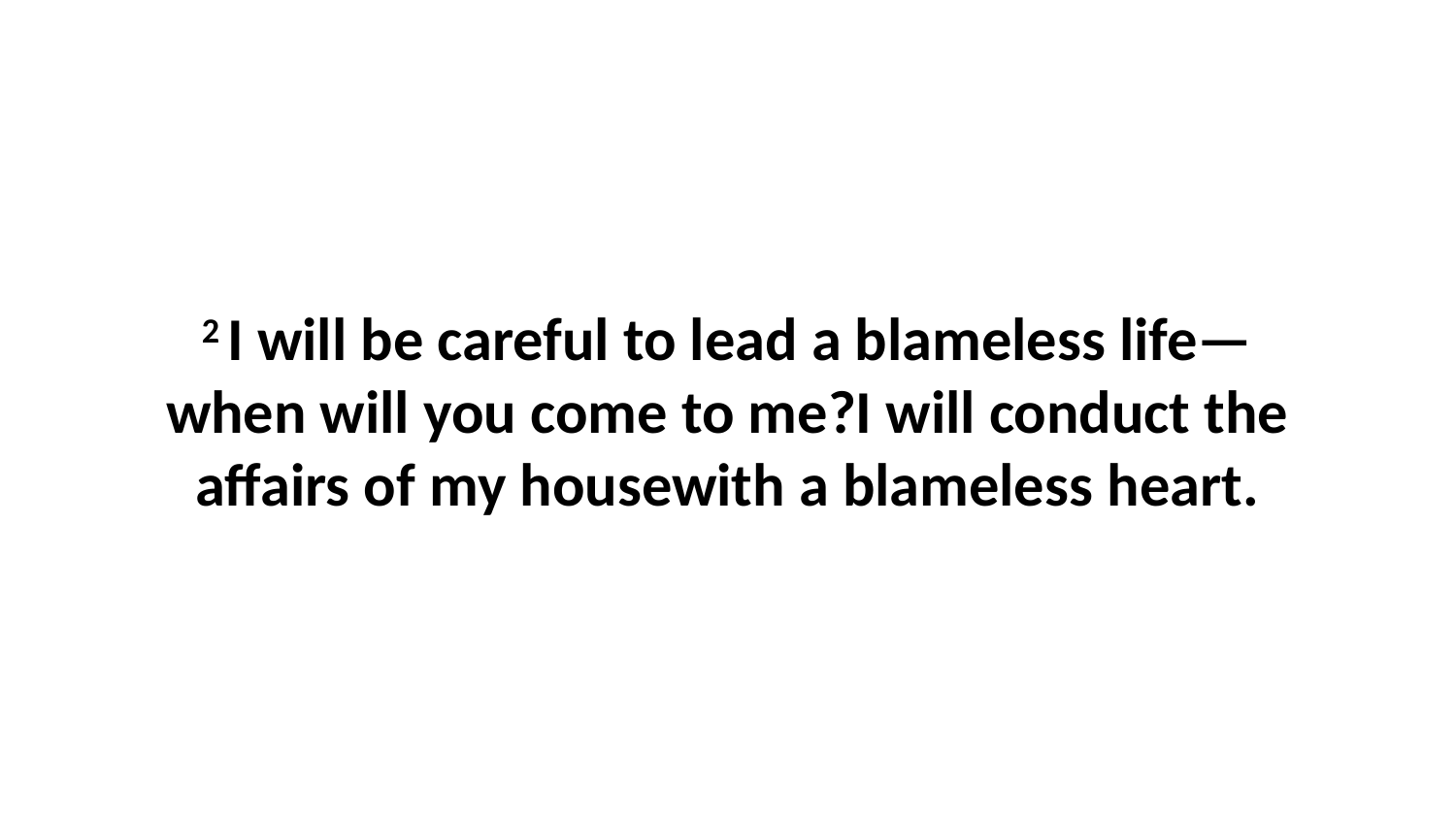

2 I will be careful to lead a blameless life—when will you come to me?I will conduct the affairs of my housewith a blameless heart.